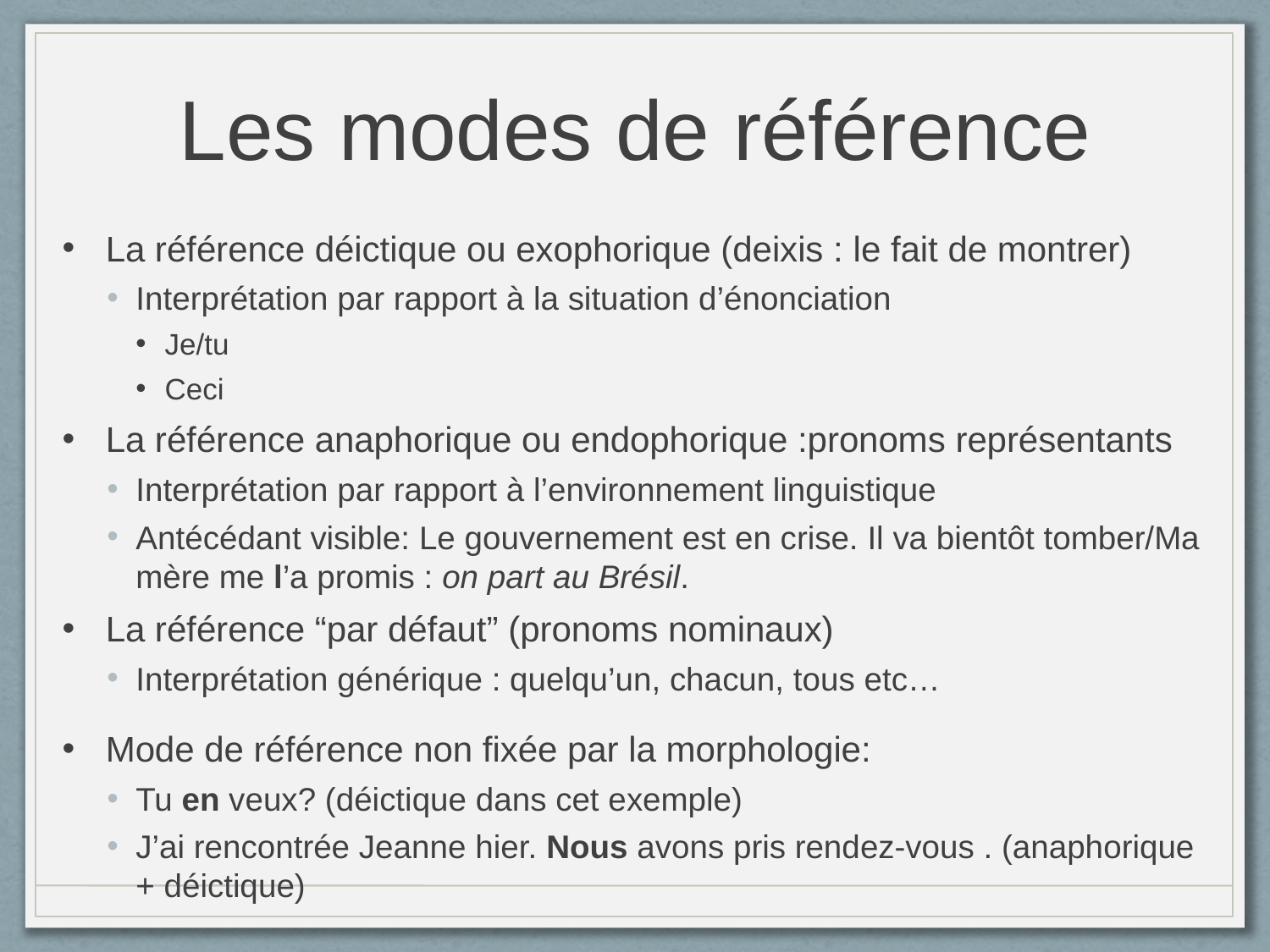

Les modes de référence
La référence déictique ou exophorique (deixis : le fait de montrer)
Interprétation par rapport à la situation d’énonciation
Je/tu
Ceci
La référence anaphorique ou endophorique :pronoms représentants
Interprétation par rapport à l’environnement linguistique
Antécédant visible: Le gouvernement est en crise. Il va bientôt tomber/Ma mère me l’a promis : on part au Brésil.
La référence “par défaut” (pronoms nominaux)
Interprétation générique : quelqu’un, chacun, tous etc…
Mode de référence non fixée par la morphologie:
Tu en veux? (déictique dans cet exemple)
J’ai rencontrée Jeanne hier. Nous avons pris rendez-vous . (anaphorique + déictique)